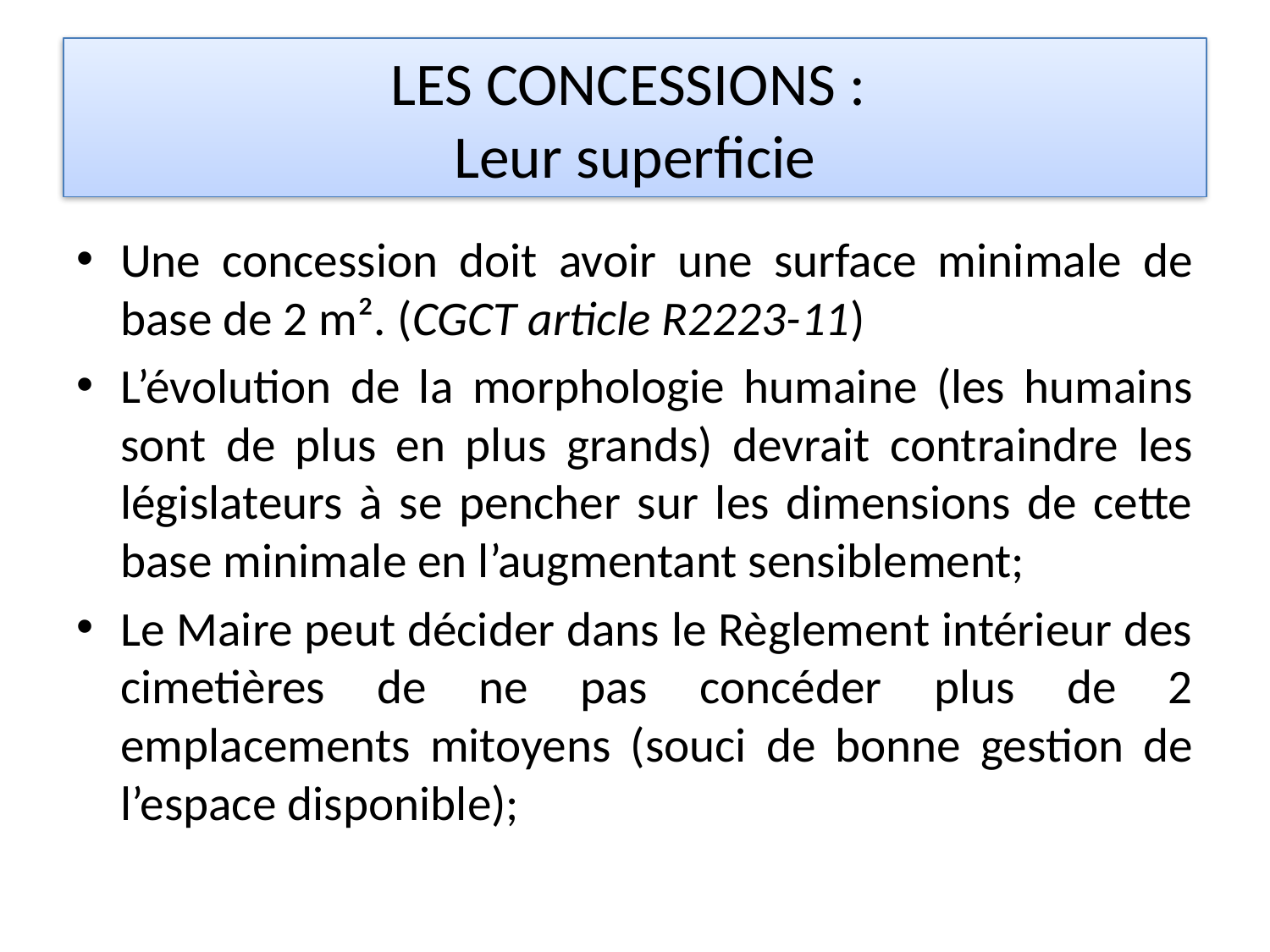

# LES CONCESSIONS : Leur superficie
Une concession doit avoir une surface minimale de base de 2 m². (CGCT article R2223-11)
L’évolution de la morphologie humaine (les humains sont de plus en plus grands) devrait contraindre les législateurs à se pencher sur les dimensions de cette base minimale en l’augmentant sensiblement;
Le Maire peut décider dans le Règlement intérieur des cimetières de ne pas concéder plus de 2 emplacements mitoyens (souci de bonne gestion de l’espace disponible);